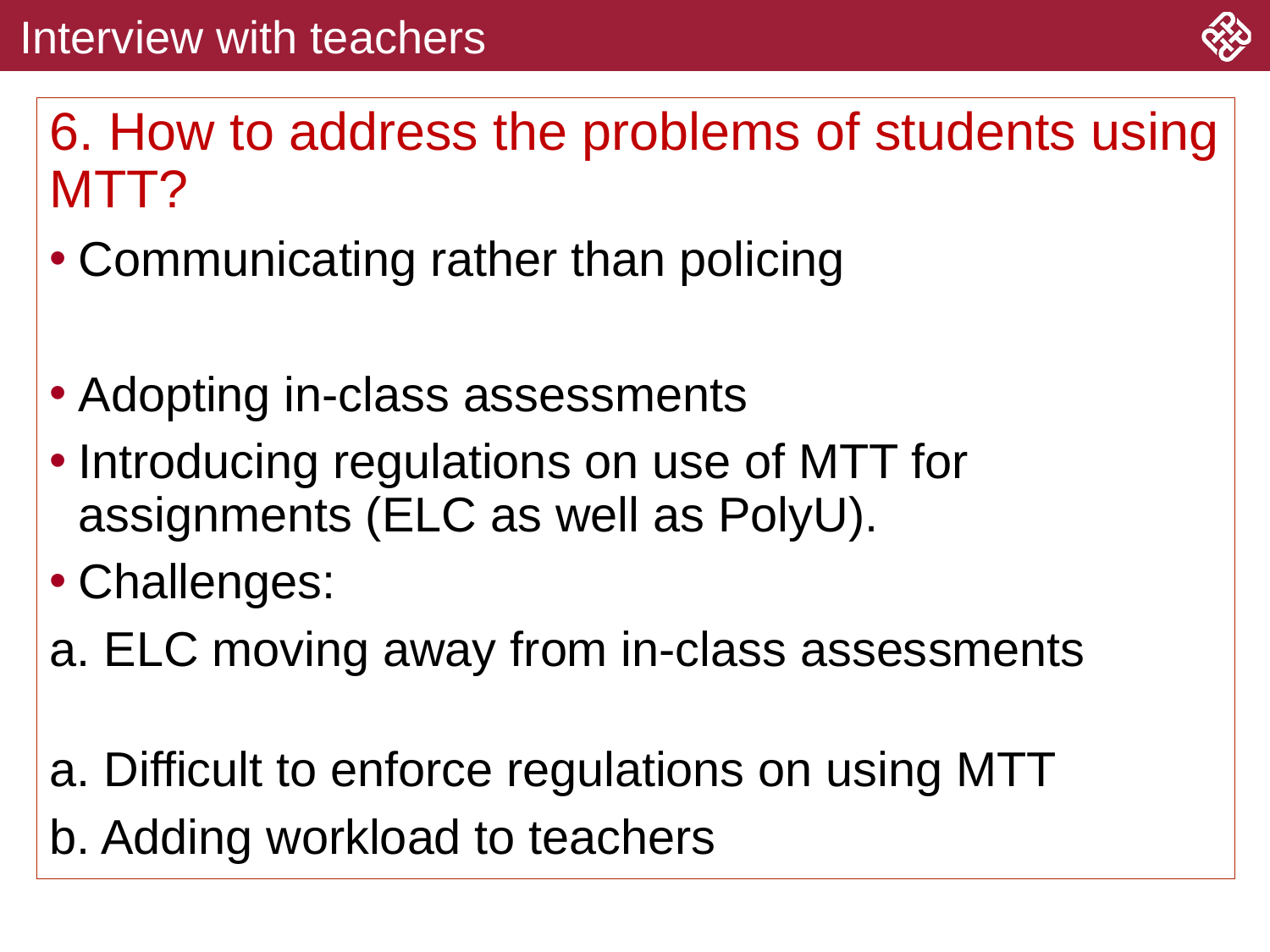

# Interview with teachers
6. How to address the problems of students using MTT?
Communicating rather than policing

Adopting in-class assessments
Introducing regulations on use of MTT for assignments (ELC as well as PolyU).
Challenges:
a. ELC moving away from in-class assessments
a. Difficult to enforce regulations on using MTT
b. Adding workload to teachers